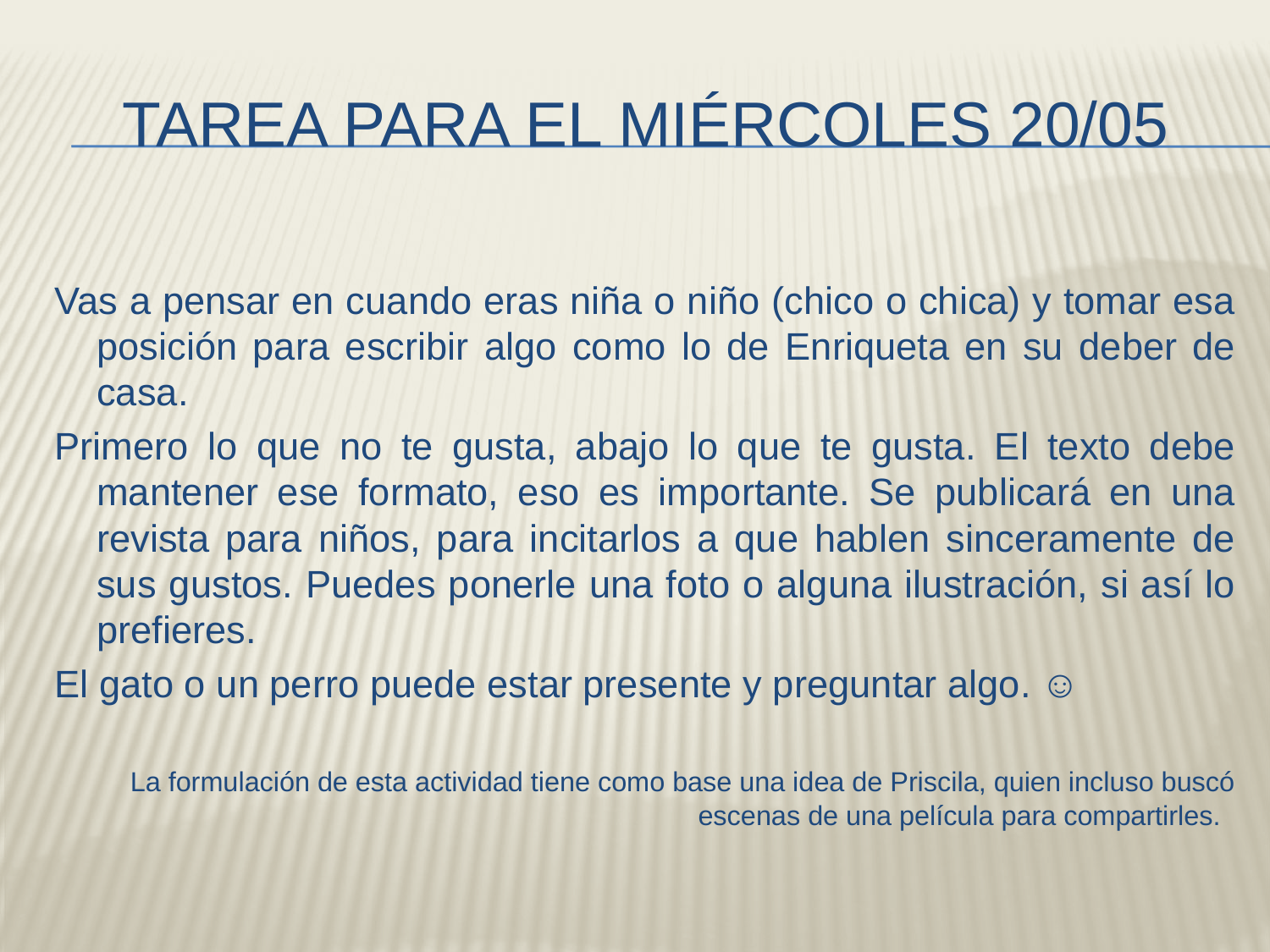

# Tarea para el miércoles 20/05

Vas a pensar en cuando eras niña o niño (chico o chica) y tomar esa posición para escribir algo como lo de Enriqueta en su deber de casa.
Primero lo que no te gusta, abajo lo que te gusta. El texto debe mantener ese formato, eso es importante. Se publicará en una revista para niños, para incitarlos a que hablen sinceramente de sus gustos. Puedes ponerle una foto o alguna ilustración, si así lo prefieres.
El gato o un perro puede estar presente y preguntar algo. ☺

La formulación de esta actividad tiene como base una idea de Priscila, quien incluso buscó escenas de una película para compartirles.